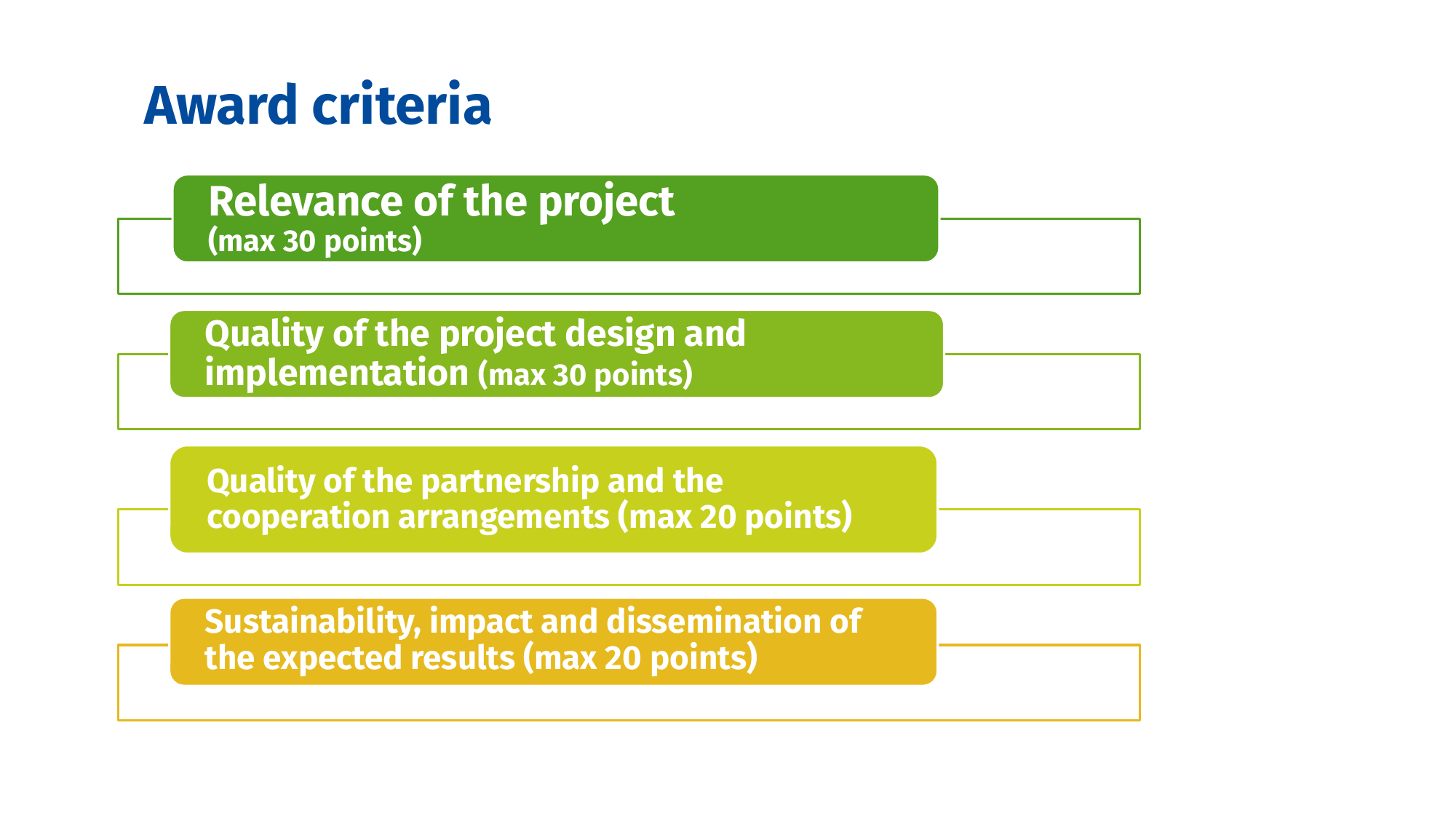

# Award criteria
Relevance of the project
(max 30 points)
Quality of the project design and implementation (max 30 points)
Quality of the partnership and the cooperation arrangements (max 20 points)

Sustainability, impact and dissemination of the expected results (max 20 points)